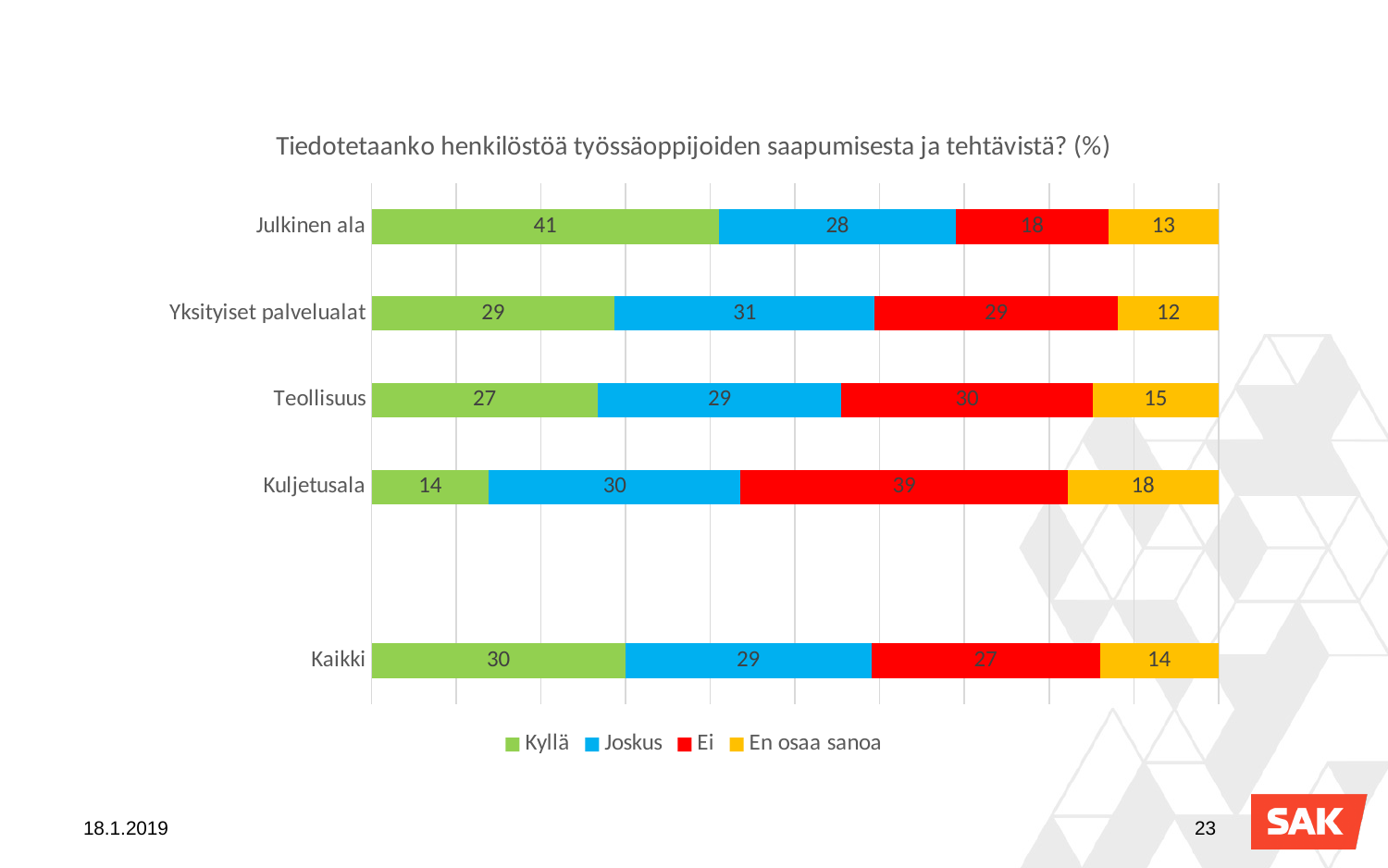

### Chart: Tiedotetaanko henkilöstöä työssäoppijoiden saapumisesta ja tehtävistä? (%)

| Category | Kyllä | Joskus | Ei | En osaa sanoa |
|---|---|---|---|---|
| Julkinen ala | 41.0 | 28.0 | 18.0 | 13.0 |
| Yksityiset palvelualat | 29.0 | 31.0 | 29.0 | 12.0 |
| Teollisuus | 27.0 | 29.0 | 30.0 | 15.0 |
| Kuljetusala | 14.0 | 30.0 | 39.0 | 18.0 |
|  | None | None | None | None |
| Kaikki | 30.0 | 29.0 | 27.0 | 14.0 |
18.1.2019
23